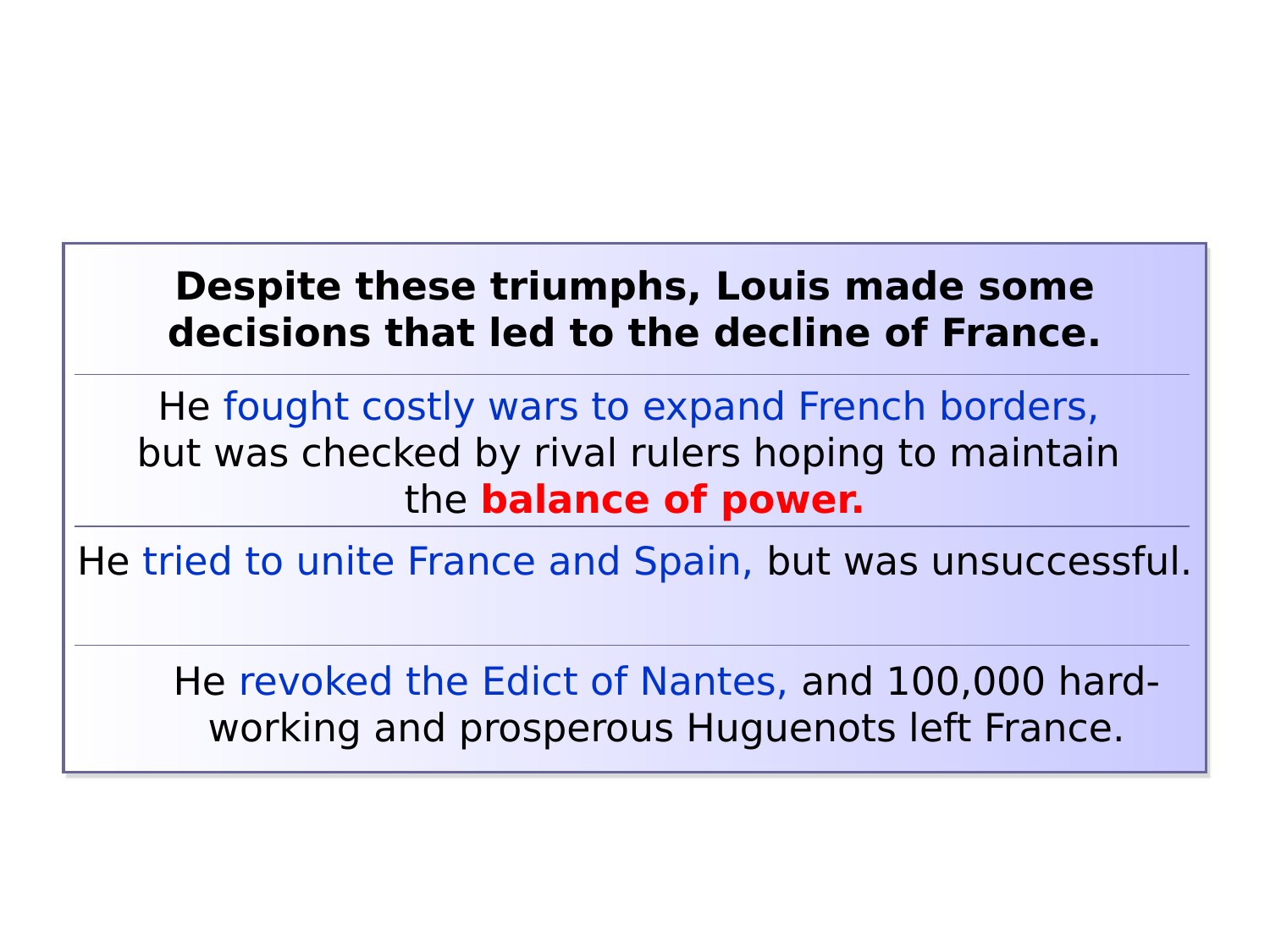

|  |
| --- |
|  |
|  |
|  |

Despite these triumphs, Louis made some decisions that led to the decline of France.
He fought costly wars to expand French borders,
but was checked by rival rulers hoping to maintain
the balance of power.
He tried to unite France and Spain, but was unsuccessful.
He revoked the Edict of Nantes, and 100,000 hard-working and prosperous Huguenots left France.